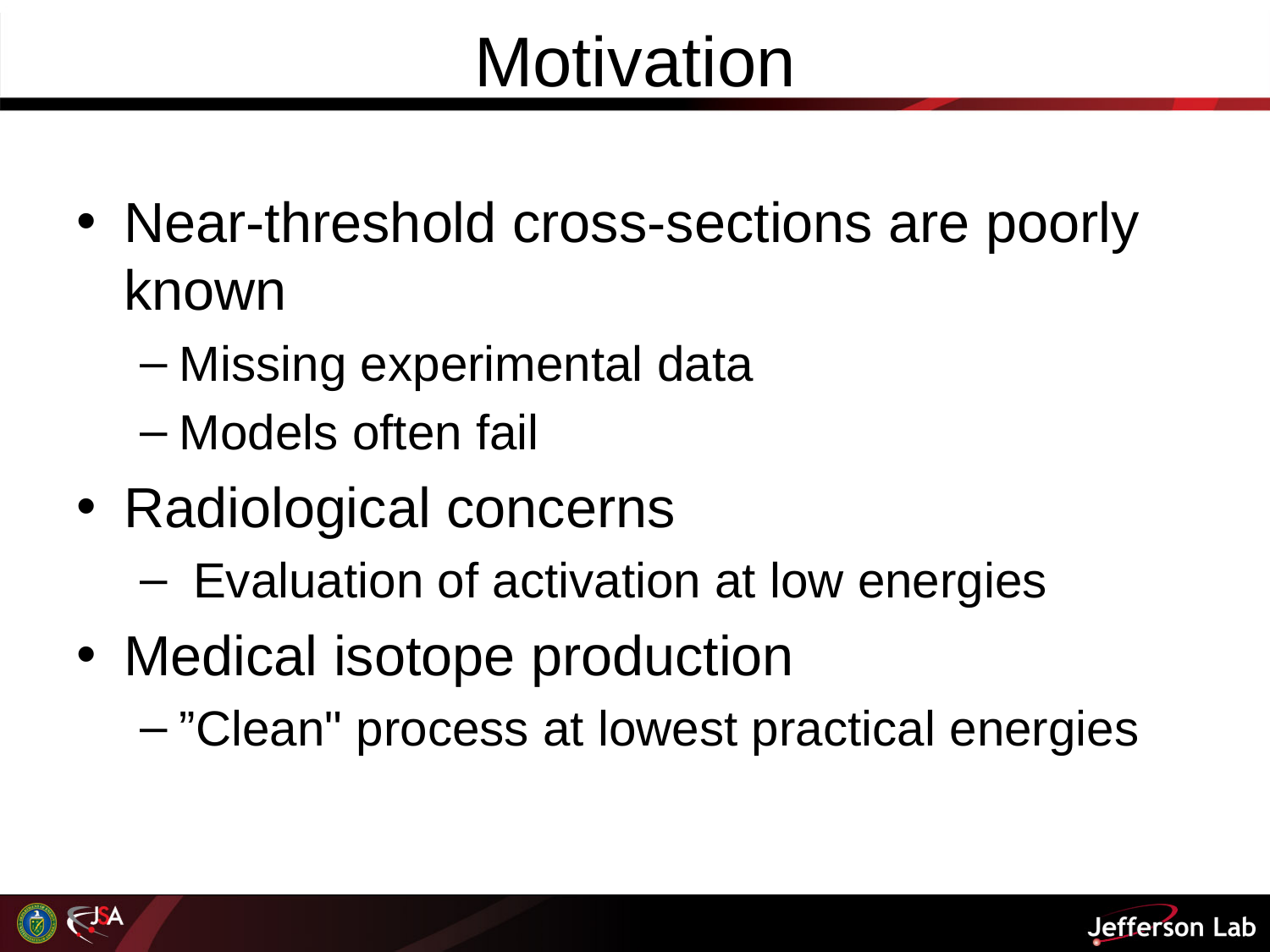

# Motivation
Near-threshold cross-sections are poorly known
Missing experimental data
Models often fail
Radiological concerns
 Evaluation of activation at low energies
Medical isotope production
”Clean" process at lowest practical energies